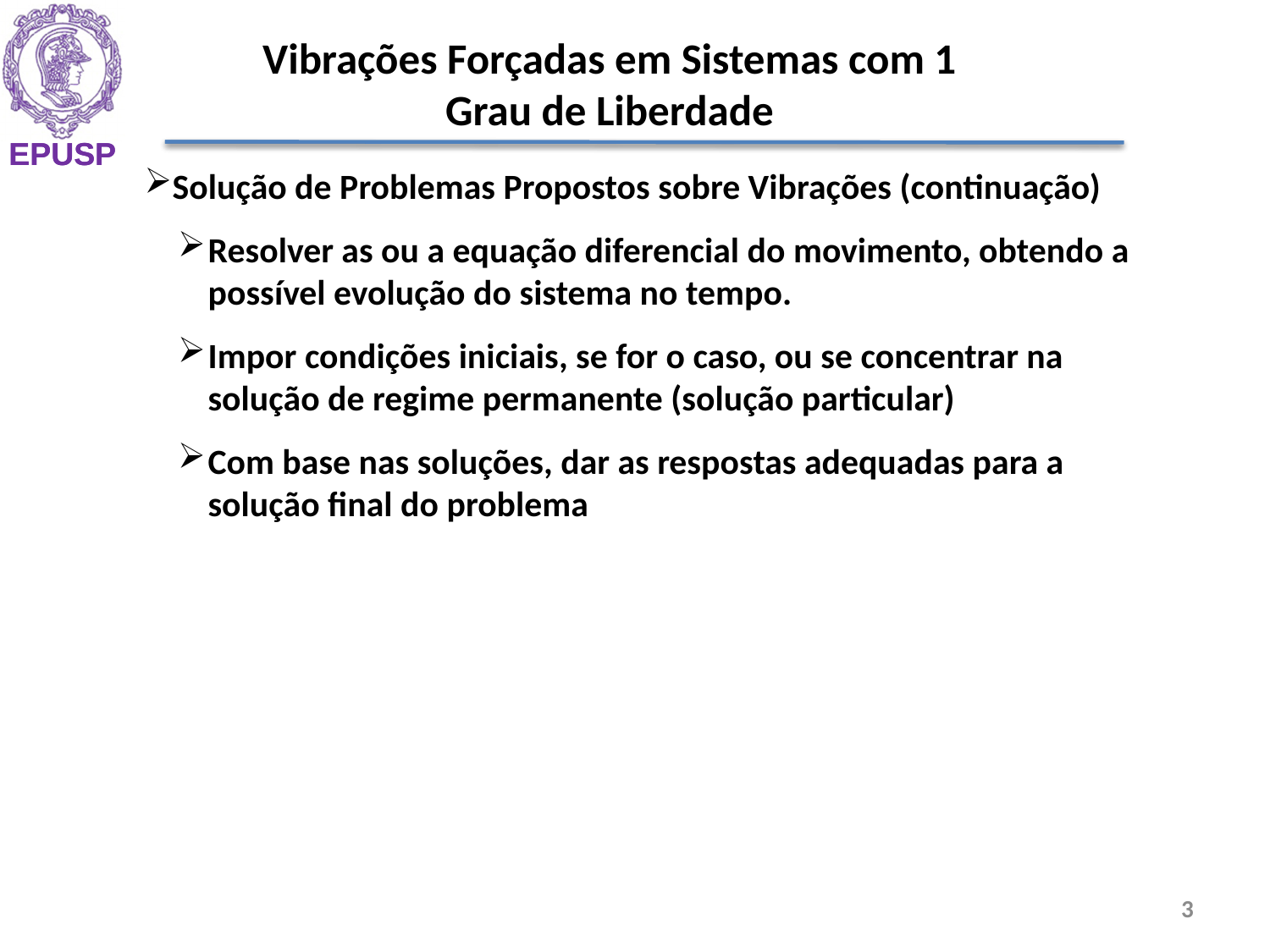

Vibrações Forçadas em Sistemas com 1 Grau de Liberdade
Solução de Problemas Propostos sobre Vibrações (continuação)
Resolver as ou a equação diferencial do movimento, obtendo a possível evolução do sistema no tempo.
Impor condições iniciais, se for o caso, ou se concentrar na solução de regime permanente (solução particular)
Com base nas soluções, dar as respostas adequadas para a solução final do problema
3